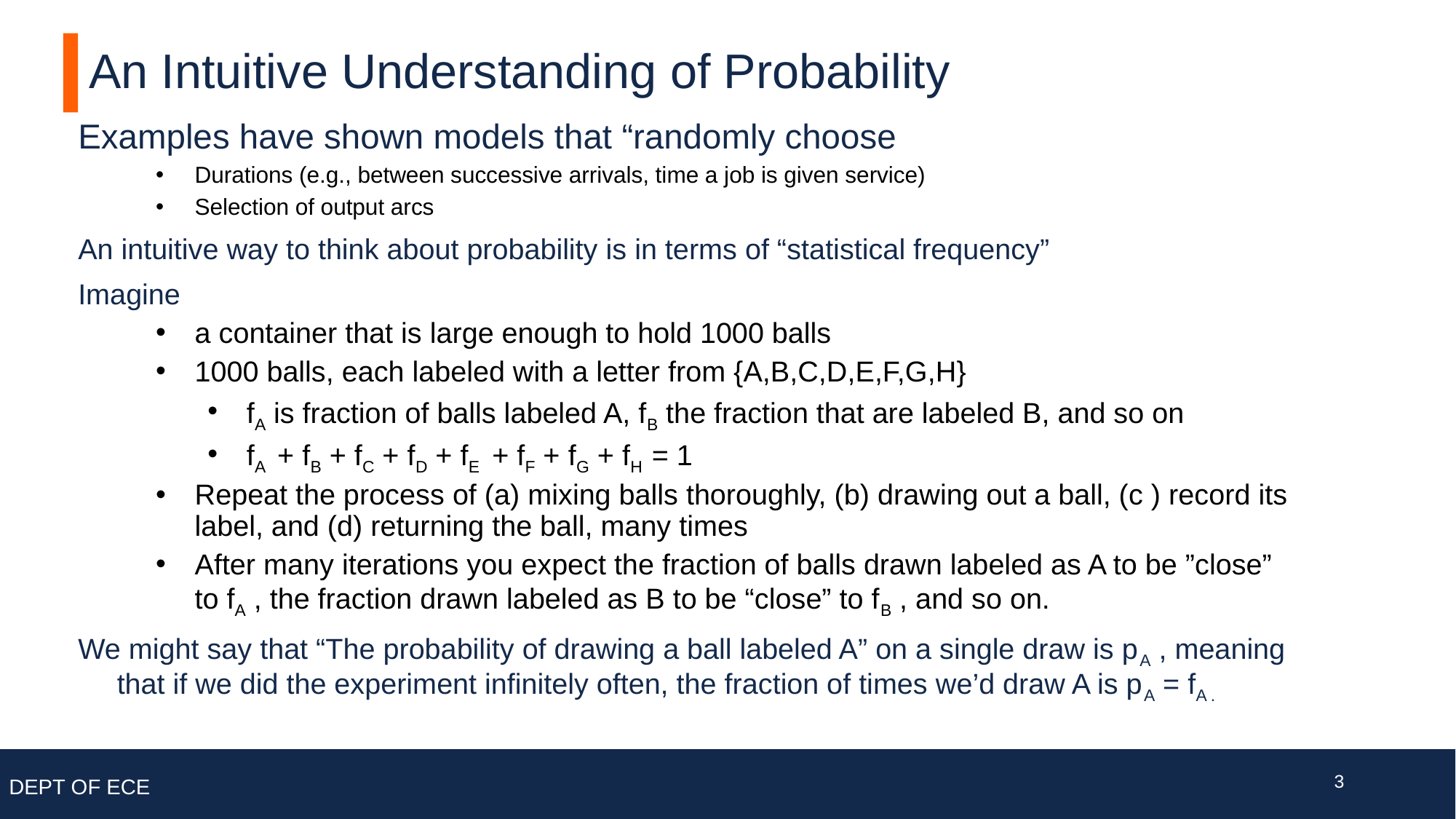

# An Intuitive Understanding of Probability
Examples have shown models that “randomly choose
Durations (e.g., between successive arrivals, time a job is given service)
Selection of output arcs
An intuitive way to think about probability is in terms of “statistical frequency”
Imagine
a container that is large enough to hold 1000 balls
1000 balls, each labeled with a letter from {A,B,C,D,E,F,G,H}
fA is fraction of balls labeled A, fB the fraction that are labeled B, and so on
fA  + fB + fC + fD + fE  + fF + fG + fH  = 1
Repeat the process of (a) mixing balls thoroughly, (b) drawing out a ball, (c ) record its label, and (d) returning the ball, many times
After many iterations you expect the fraction of balls drawn labeled as A to be ”close” to fA , the fraction drawn labeled as B to be “close” to fB , and so on.
We might say that “The probability of drawing a ball labeled A” on a single draw is pA , meaning that if we did the experiment infinitely often, the fraction of times we’d draw A is pA = fA .
3